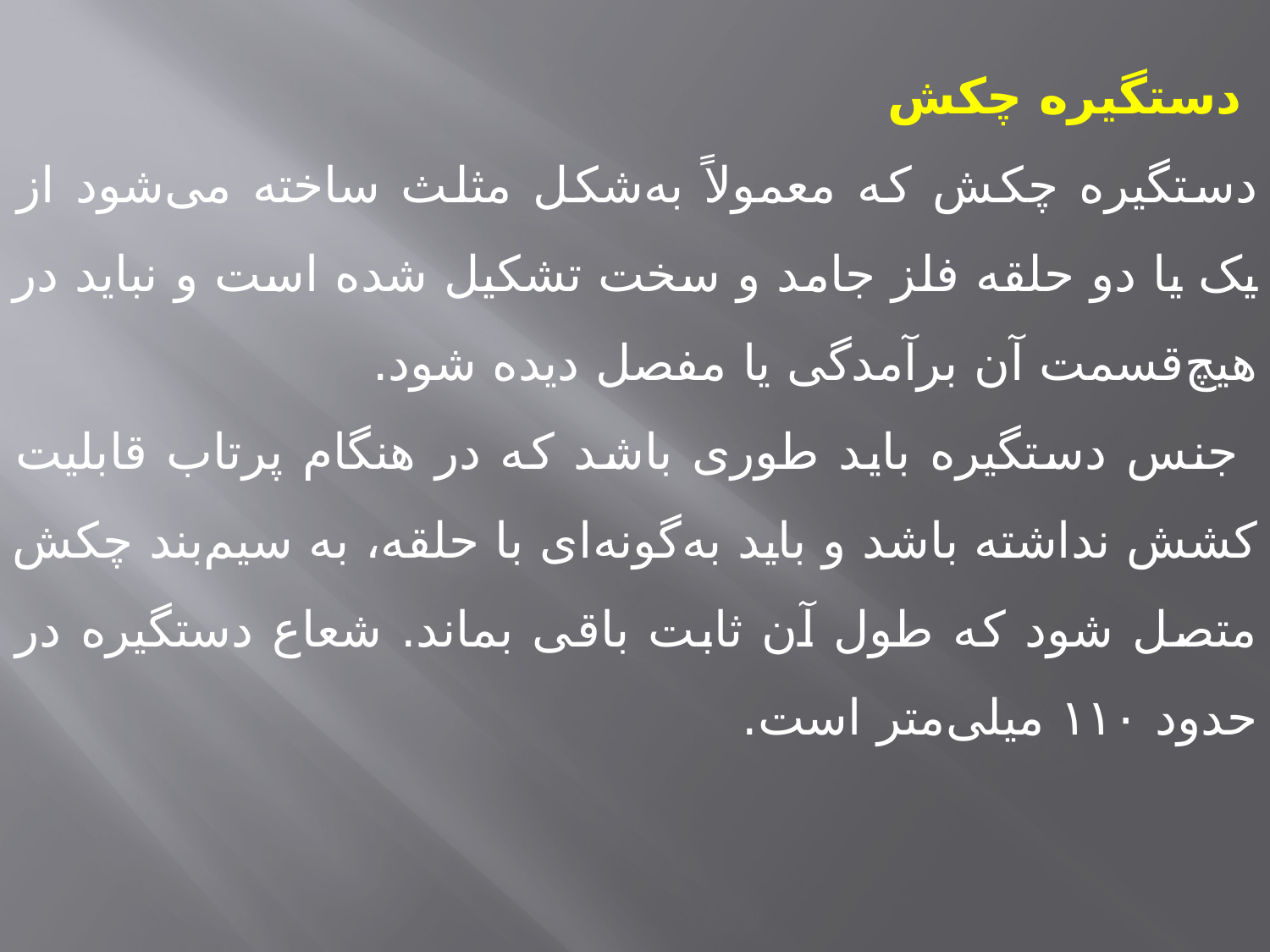

دستگيره چکش
دستگيره چکش که معمولاً به‌شکل مثلث ساخته مى‌شود از يک يا دو حلقه فلز جامد و سخت تشکيل شده است و نبايد در هيچ‌قسمت آن برآمدگى يا مفصل ديده شود.
 جنس دستگيره بايد طورى باشد که در هنگام پرتاب قابليت کشش نداشته باشد و بايد به‌گونه‌اى با حلقه، به سيم‌بند چکش متصل شود که طول آن ثابت باقى بماند. شعاع دستگيره در حدود ۱۱۰ ميلى‌متر است.